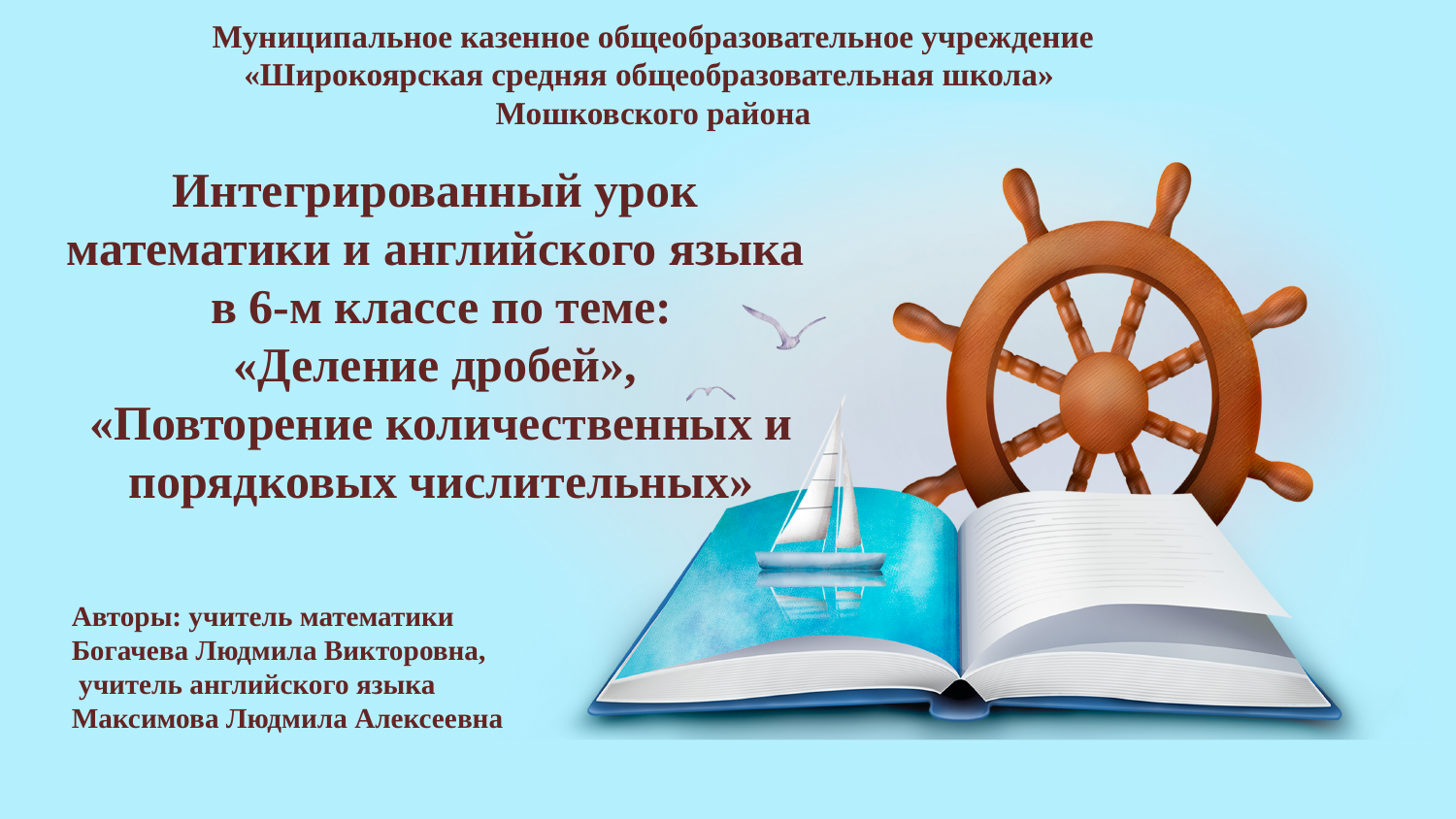

Муниципальное казенное общеобразовательное учреждение «Широкоярская средняя общеобразовательная школа»
Мошковского района
Интегрированный урок  математики и английского языка
в 6-м классе по теме:
«Деление дробей»,
«Повторение количественных и порядковых числительных»
Авторы: учитель математики
Богачева Людмила Викторовна,
 учитель английского языка
Максимова Людмила Алексеевна